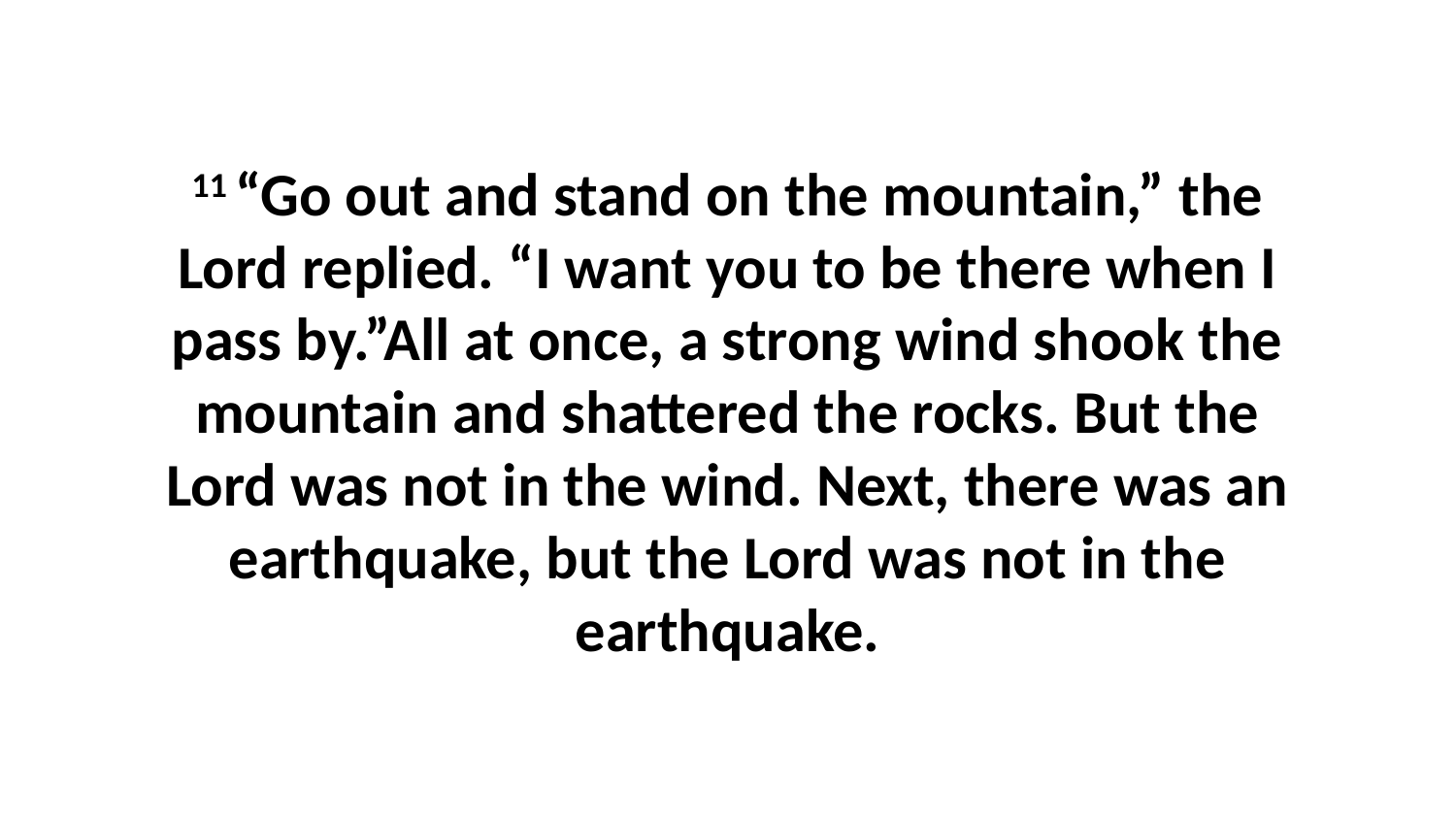

11 “Go out and stand on the mountain,” the Lord replied. “I want you to be there when I pass by.”All at once, a strong wind shook the mountain and shattered the rocks. But the Lord was not in the wind. Next, there was an earthquake, but the Lord was not in the earthquake.